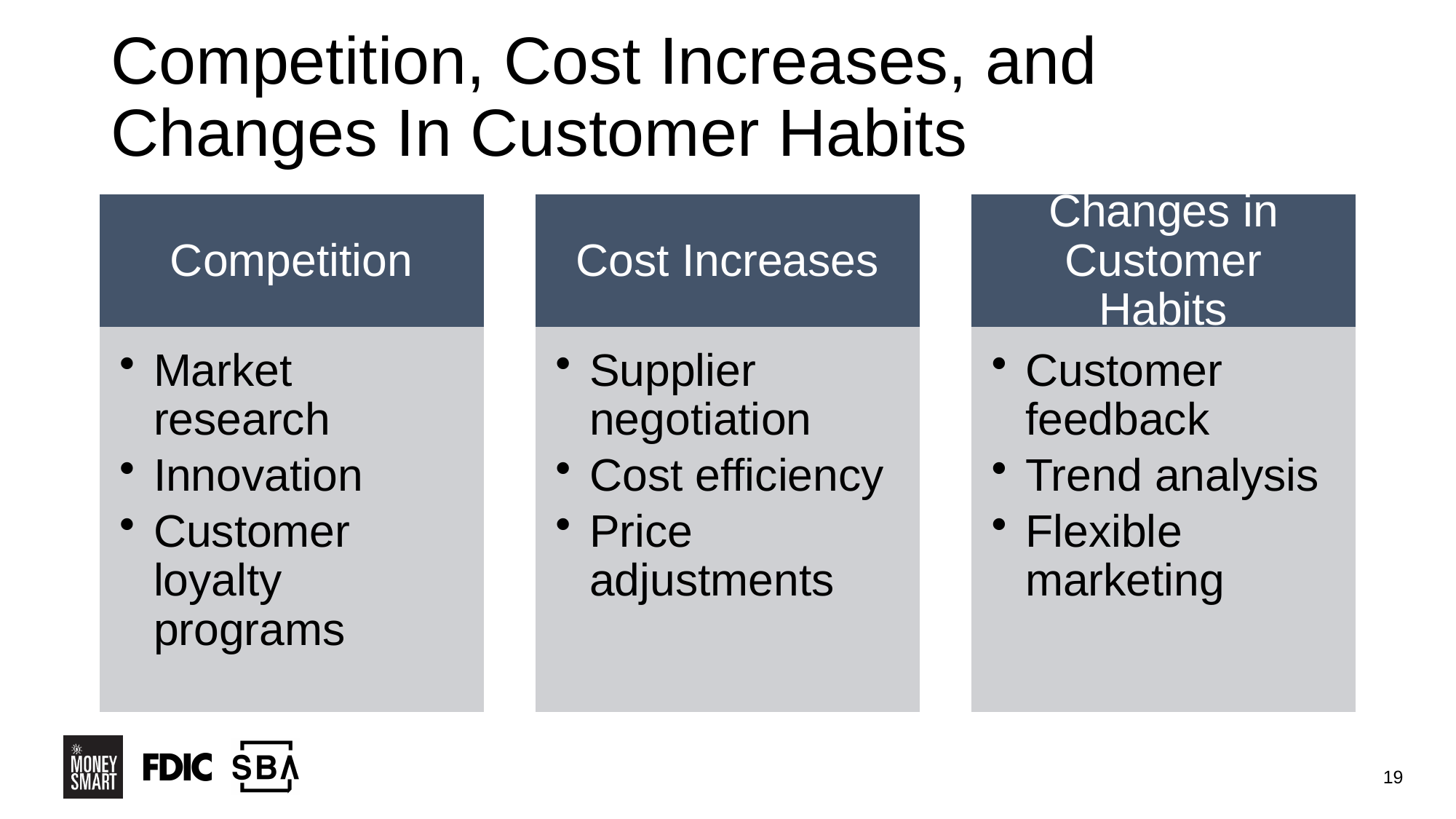

# Competition, Cost Increases, and Changes In Customer Habits
Competition
Cost Increases
Changes in Customer Habits
Market research
Innovation
Customer loyalty programs
Supplier negotiation
Cost efficiency
Price adjustments
Customer feedback
Trend analysis
Flexible marketing
19